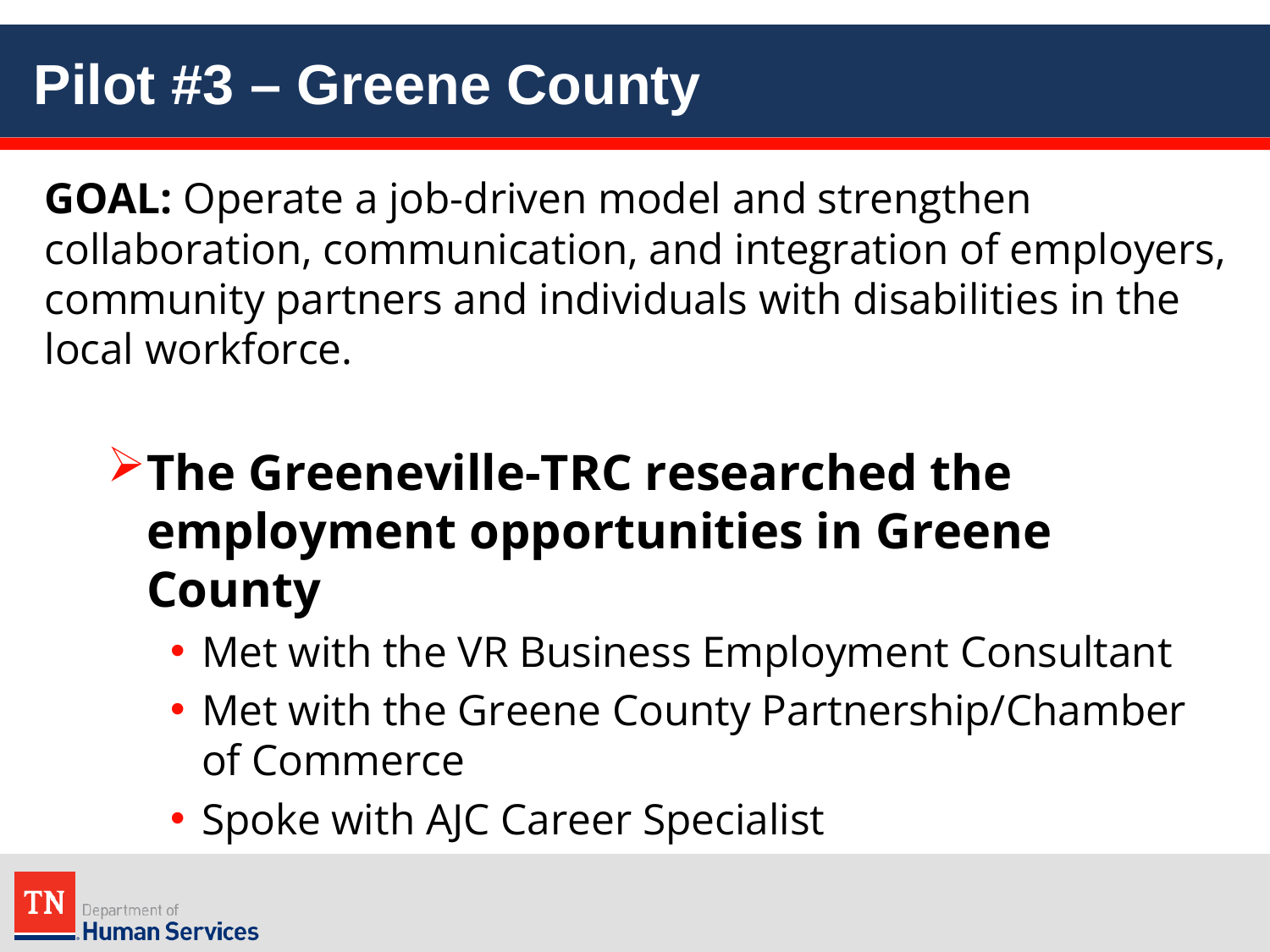

# Pilot #3 – Greene County
GOAL: Operate a job-driven model and strengthen collaboration, communication, and integration of employers, community partners and individuals with disabilities in the local workforce.

The Greeneville-TRC researched the employment opportunities in Greene County
Met with the VR Business Employment Consultant
Met with the Greene County Partnership/Chamber of Commerce
Spoke with AJC Career Specialist